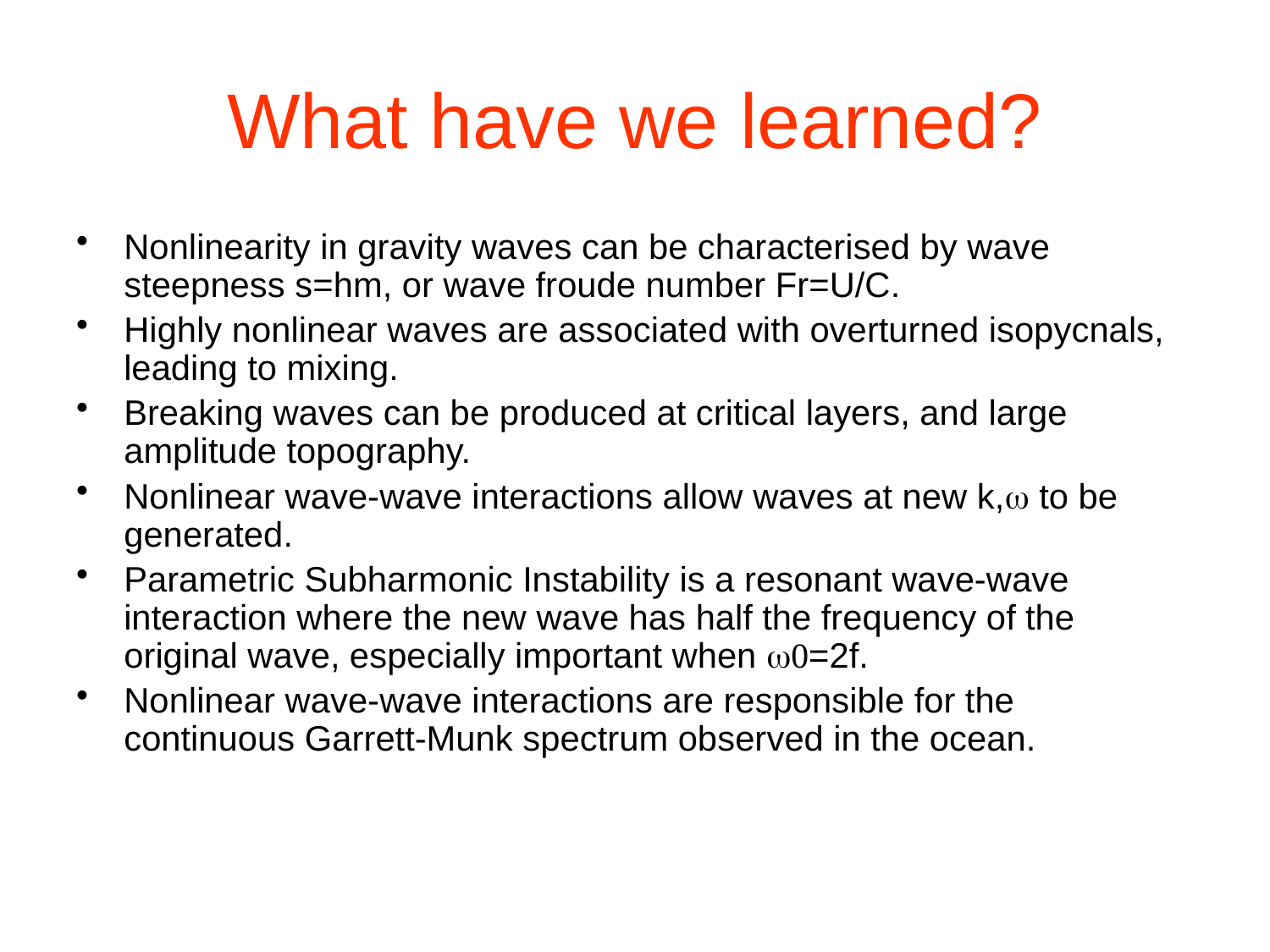

# What have we learned?
Nonlinearity in gravity waves can be characterised by wave steepness s=hm, or wave froude number Fr=U/C.
Highly nonlinear waves are associated with overturned isopycnals, leading to mixing.
Breaking waves can be produced at critical layers, and large amplitude topography.
Nonlinear wave-wave interactions allow waves at new k,ω to be generated.
Parametric Subharmonic Instability is a resonant wave-wave interaction where the new wave has half the frequency of the original wave, especially important when ω0=2f.
Nonlinear wave-wave interactions are responsible for the continuous Garrett-Munk spectrum observed in the ocean.